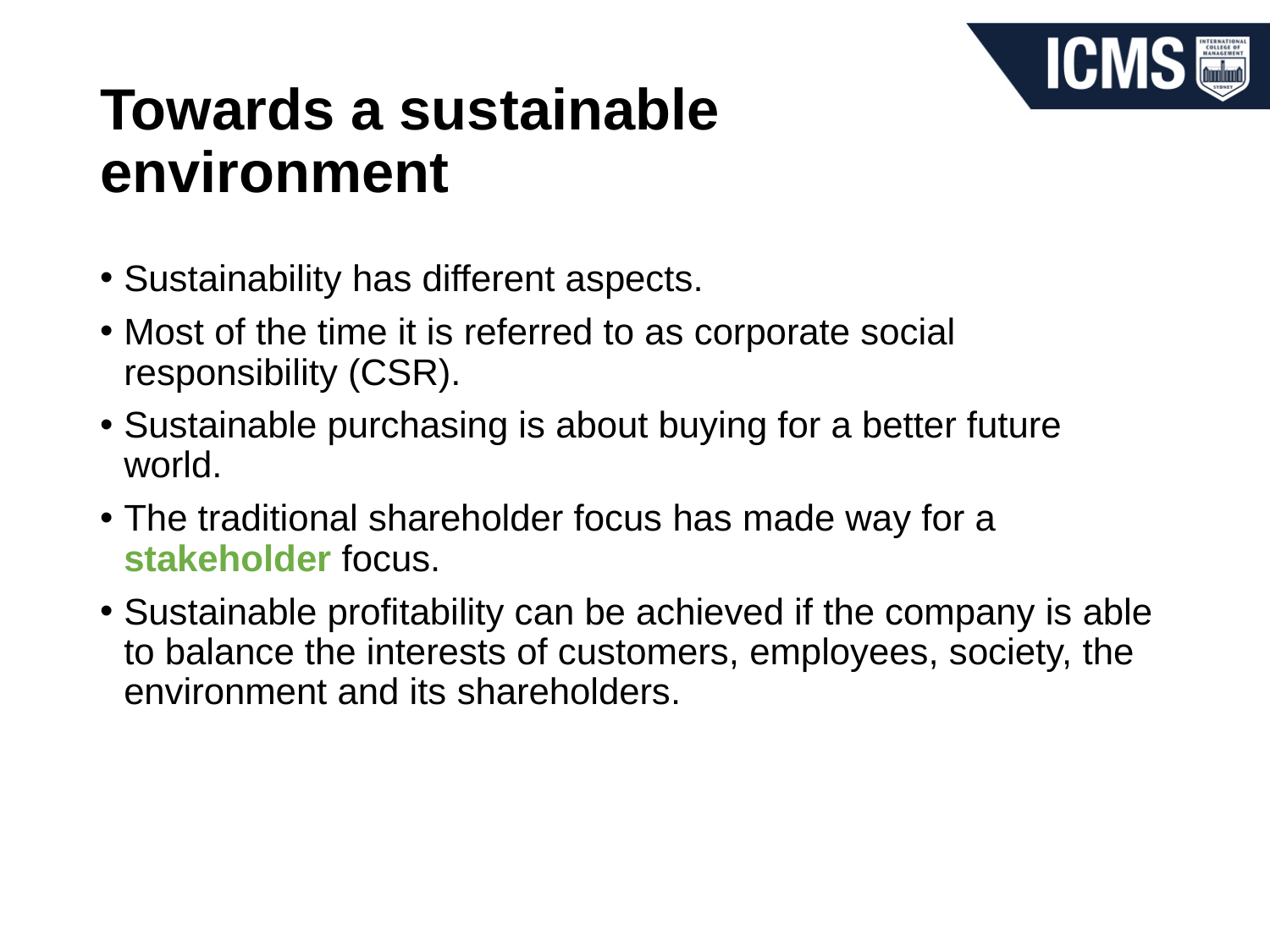

# Towards a sustainable environment
Sustainability has different aspects.
Most of the time it is referred to as corporate social responsibility (CSR).
Sustainable purchasing is about buying for a better future world.
The traditional shareholder focus has made way for a stakeholder focus.
Sustainable profitability can be achieved if the company is able to balance the interests of customers, employees, society, the environment and its shareholders.